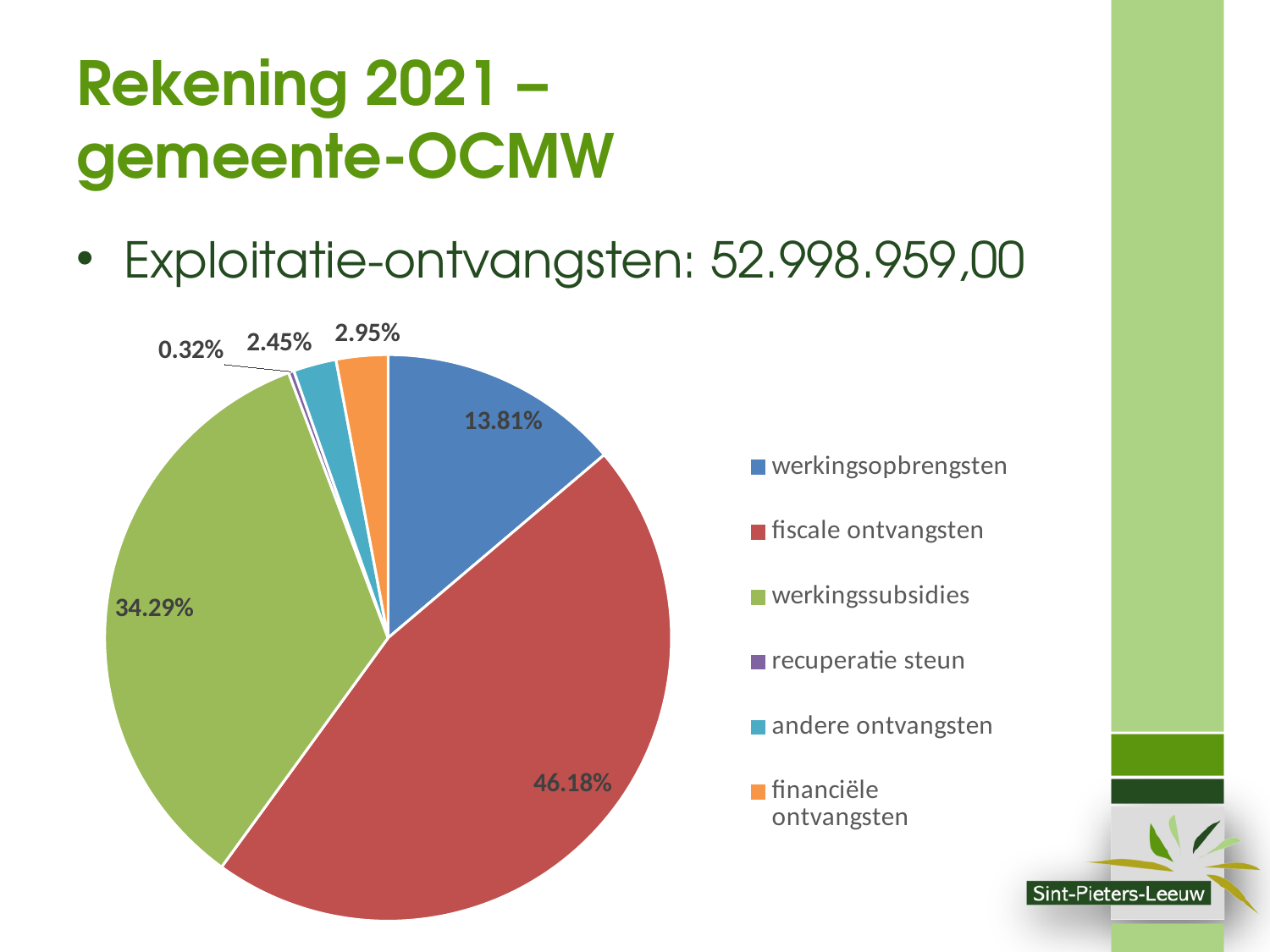

# Rekening 2021 – gemeente-OCMW
Exploitatie-ontvangsten: 52.998.959,00

### Chart

| Category |  |
|---|---|
| werkingsopbrengsten | 7320217.0 |
| fiscale ontvangsten | 24477545.0 |
| werkingssubsidies | 18172406.0 |
| recuperatie steun | 168795.0 |
| andere ontvangsten | 1297541.0 |
| financiële ontvangsten | 1562454.0 |